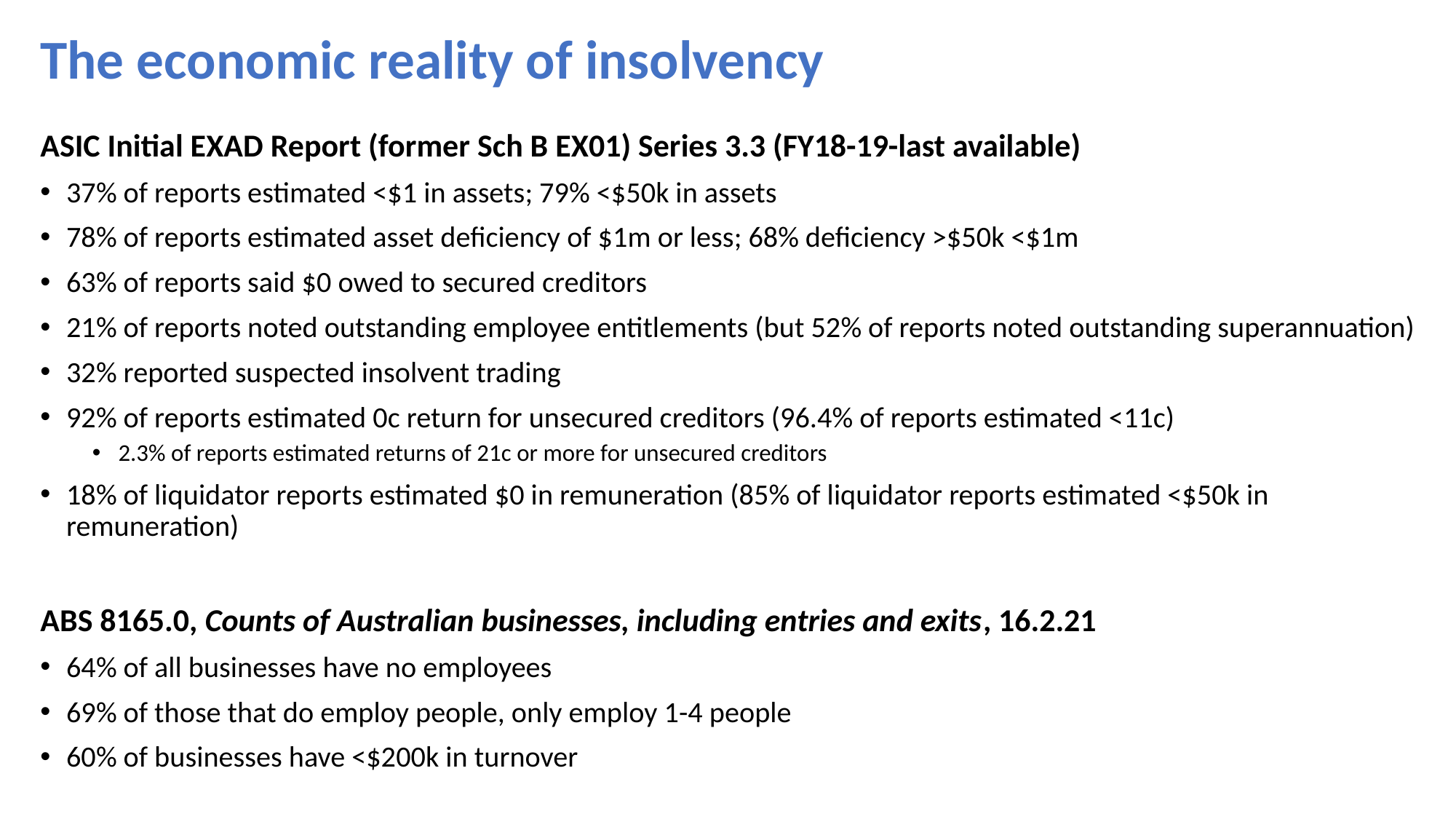

# The economic reality of insolvency
ASIC Initial EXAD Report (former Sch B EX01) Series 3.3 (FY18-19-last available)
37% of reports estimated <$1 in assets; 79% <$50k in assets
78% of reports estimated asset deficiency of $1m or less; 68% deficiency >$50k <$1m
63% of reports said $0 owed to secured creditors
21% of reports noted outstanding employee entitlements (but 52% of reports noted outstanding superannuation)
32% reported suspected insolvent trading
92% of reports estimated 0c return for unsecured creditors (96.4% of reports estimated <11c)
2.3% of reports estimated returns of 21c or more for unsecured creditors
18% of liquidator reports estimated $0 in remuneration (85% of liquidator reports estimated <$50k in remuneration)

ABS 8165.0, Counts of Australian businesses, including entries and exits, 16.2.21
64% of all businesses have no employees
69% of those that do employ people, only employ 1-4 people
60% of businesses have <$200k in turnover